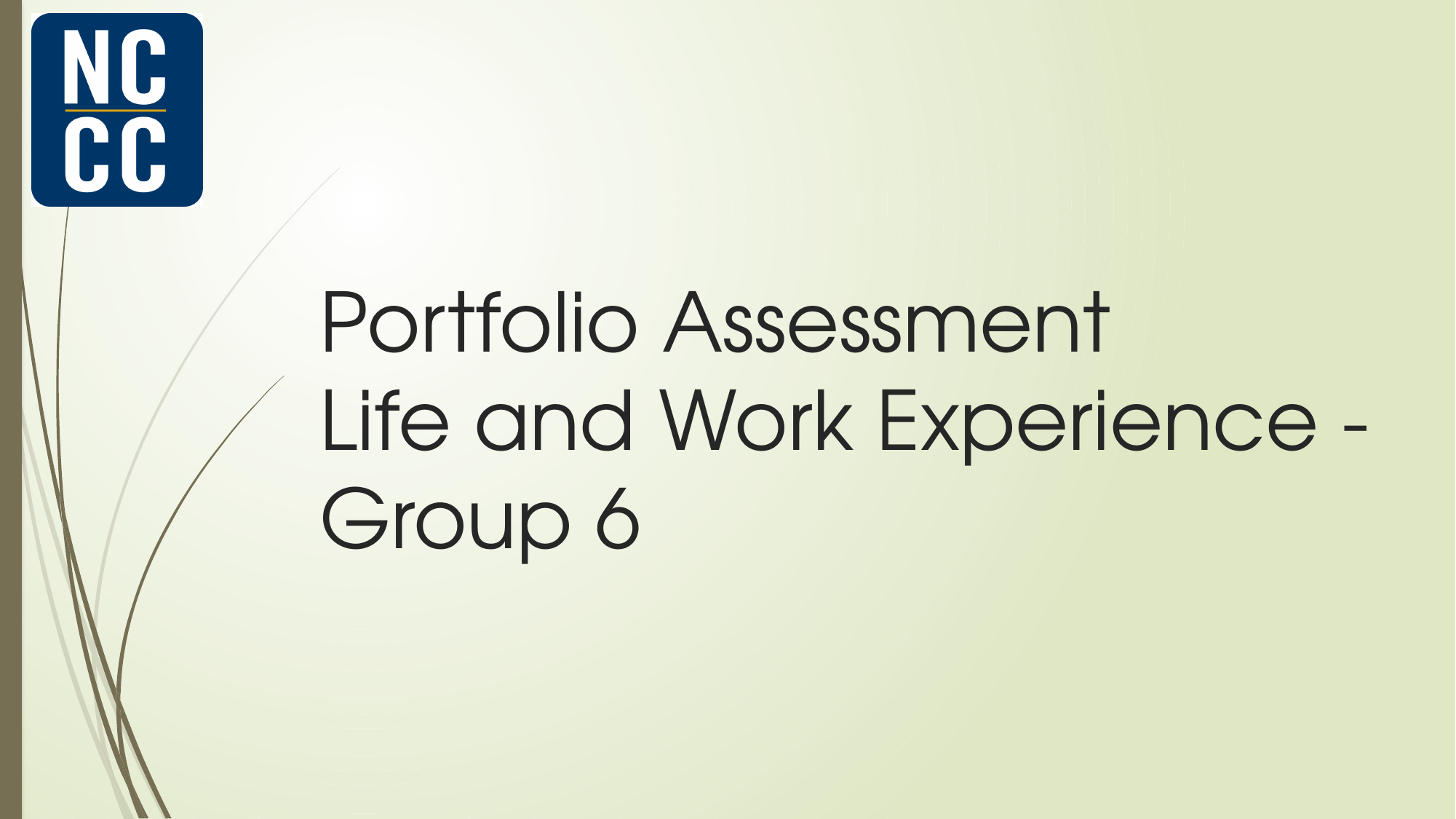

# Portfolio Assessment Life and Work Experience - Group 6